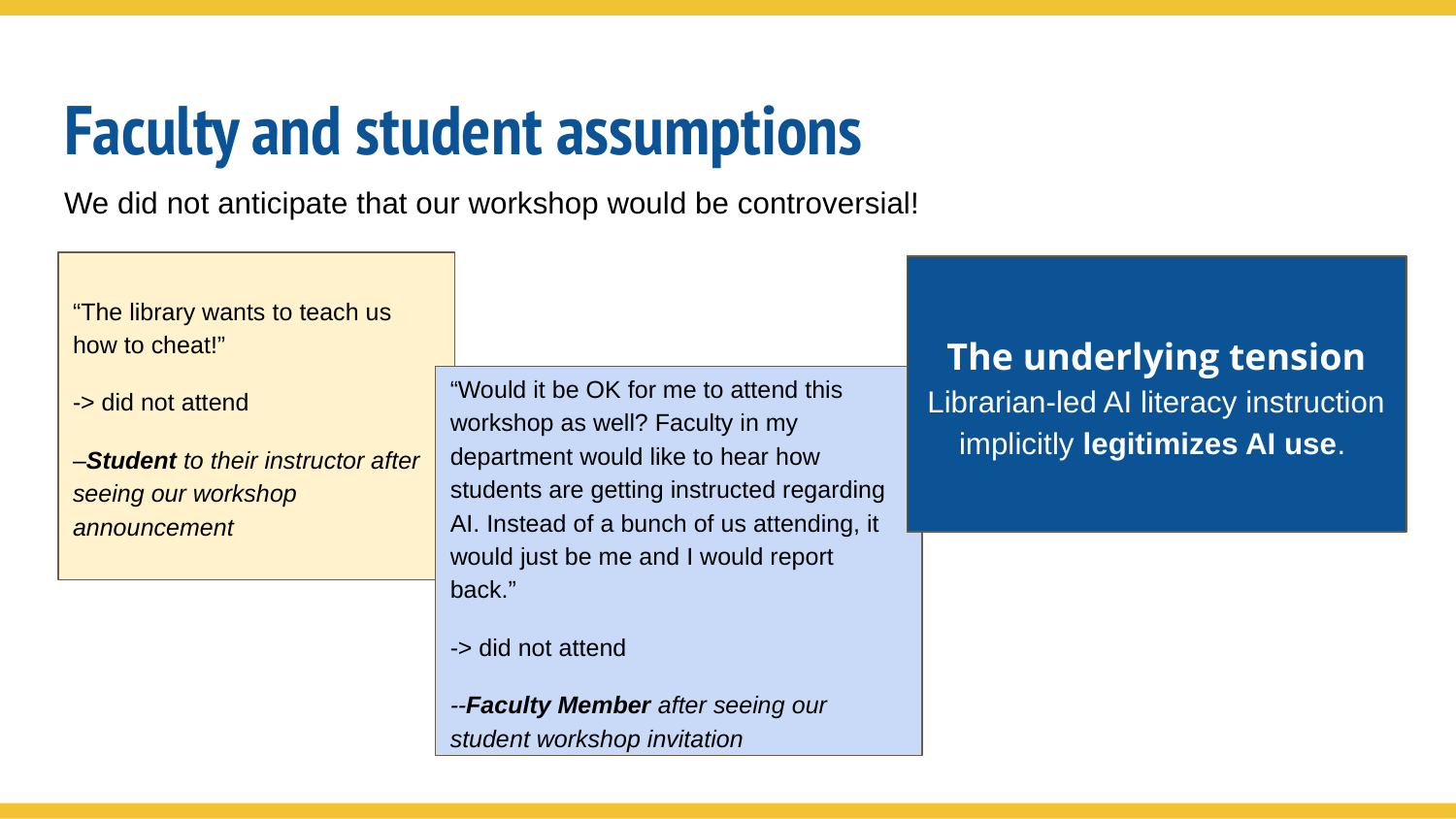

# Faculty and student assumptions
We did not anticipate that our workshop would be controversial!

“The library wants to teach us how to cheat!”
-> did not attend
–Student to their instructor after seeing our workshop announcement
The underlying tension
Librarian-led AI literacy instruction implicitly legitimizes AI use.
“Would it be OK for me to attend this workshop as well? Faculty in my department would like to hear how students are getting instructed regarding AI. Instead of a bunch of us attending, it would just be me and I would report back.”
-> did not attend
--Faculty Member after seeing our student workshop invitation